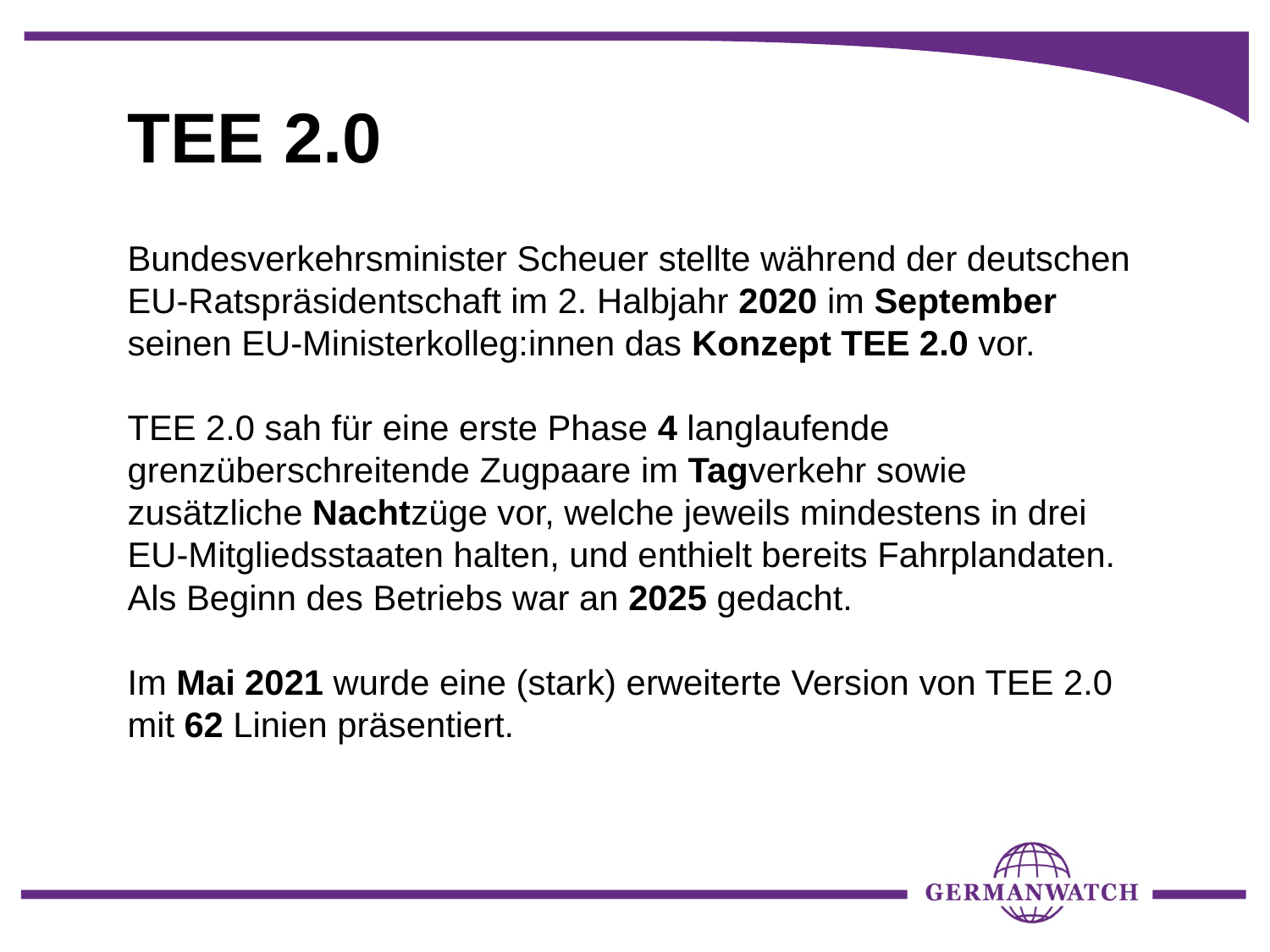

TEE 2.0

Bundesverkehrsminister Scheuer stellte während der deutschen EU-Ratspräsidentschaft im 2. Halbjahr 2020 im September seinen EU-Ministerkolleg:innen das Konzept TEE 2.0 vor.
TEE 2.0 sah für eine erste Phase 4 langlaufende grenzüberschreitende Zugpaare im Tagverkehr sowie
zusätzliche Nachtzüge vor, welche jeweils mindestens in drei EU-Mitgliedsstaaten halten, und enthielt bereits Fahrplandaten. Als Beginn des Betriebs war an 2025 gedacht.
Im Mai 2021 wurde eine (stark) erweiterte Version von TEE 2.0 mit 62 Linien präsentiert.